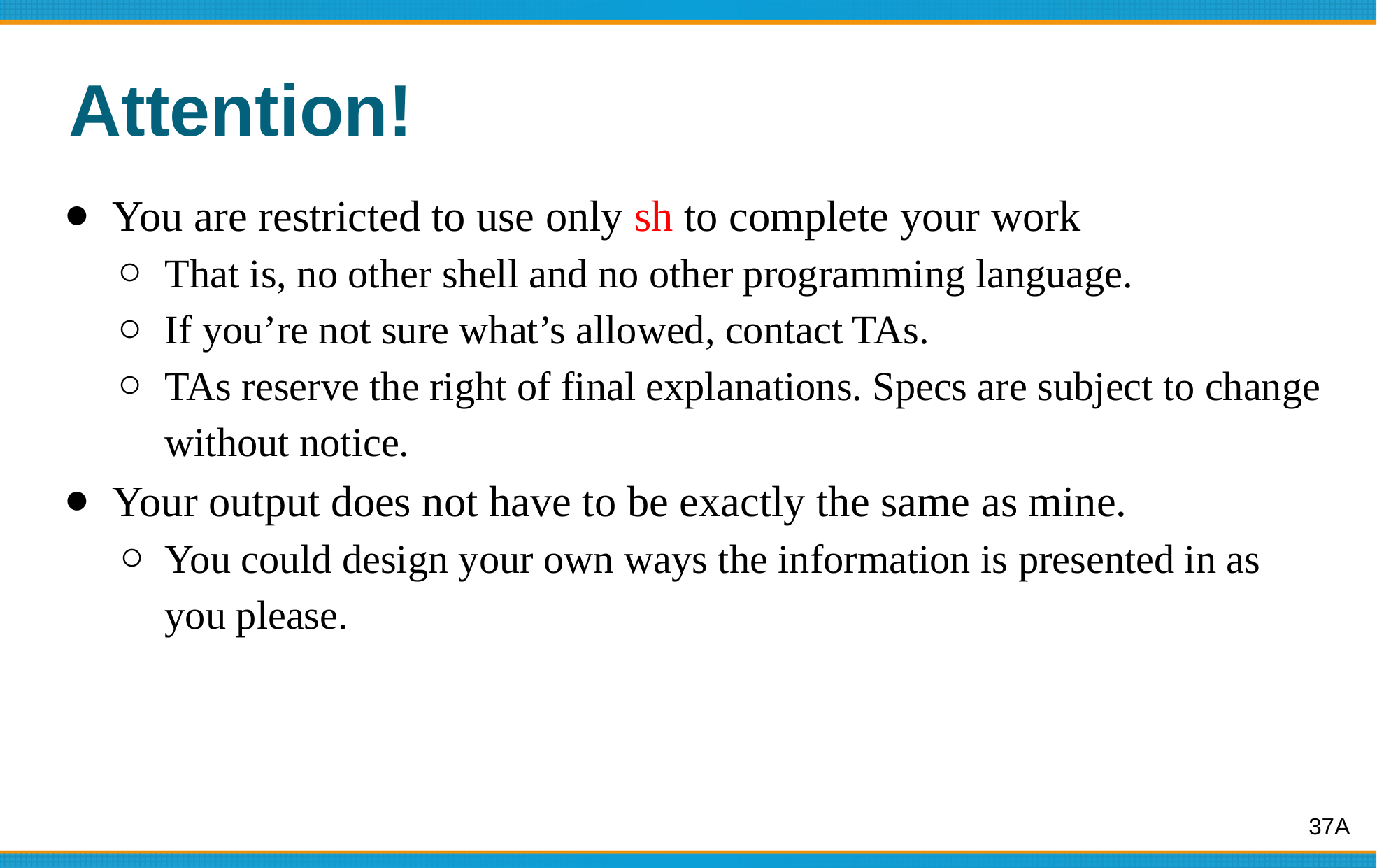

# Attention!
You are restricted to use only sh to complete your work
That is, no other shell and no other programming language.
If you’re not sure what’s allowed, contact TAs.
TAs reserve the right of final explanations. Specs are subject to change without notice.
Your output does not have to be exactly the same as mine.
You could design your own ways the information is presented in as you please.
37A